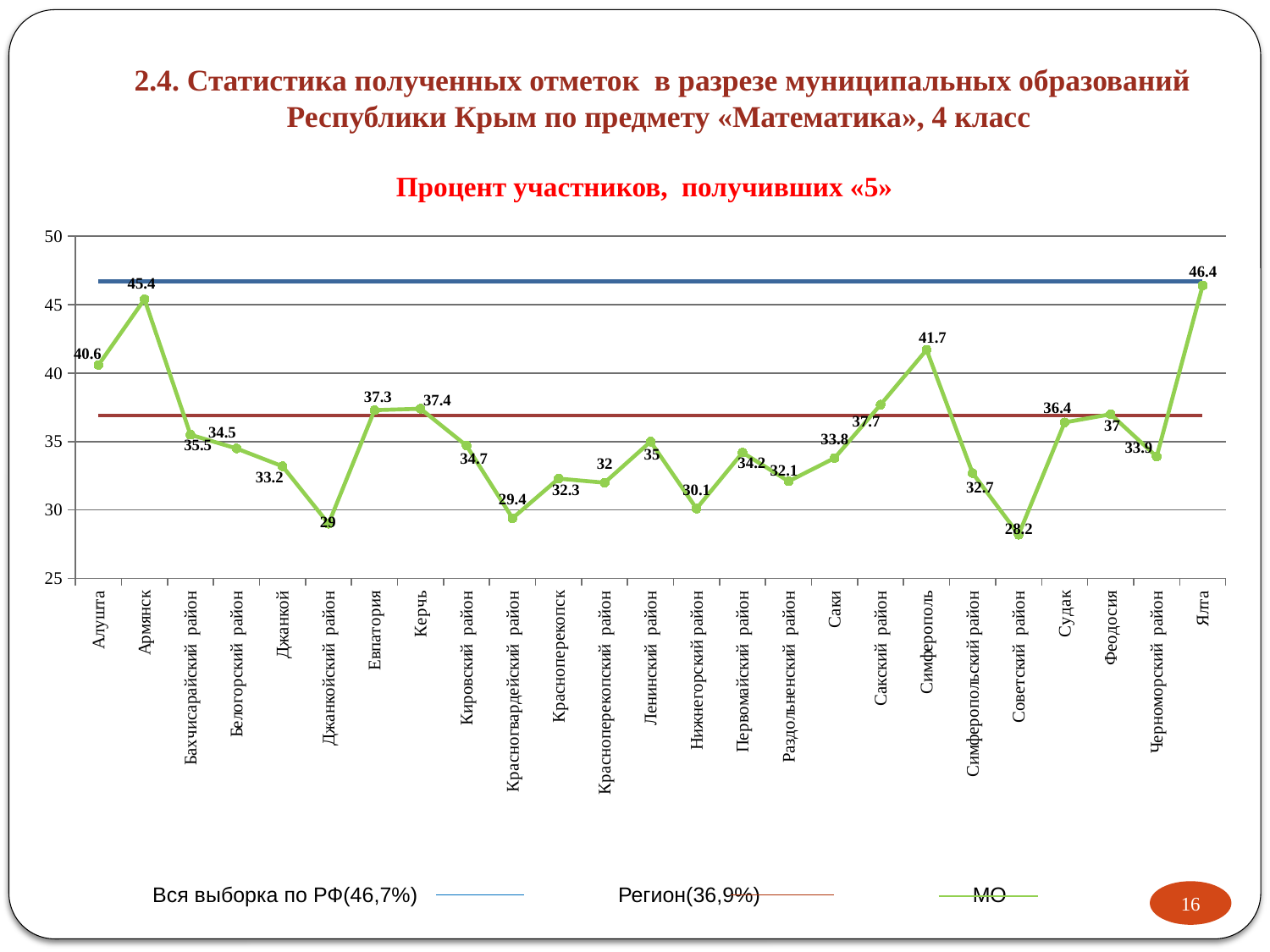

# 2.4. Статистика полученных отметок  в разрезе муниципальных образований Республики Крым по предмету «Математика», 4 класс
Процент участников,  получивших «5»

### Chart

| Category |  |  | МО |
|---|---|---|---|
| Алушта | 46.7 | 36.9 | 40.6 |
| Армянск | 46.7 | 36.9 | 45.4 |
| Бахчисарайский  район | 46.7 | 36.9 | 35.5 |
| Белогорский  район | 46.7 | 36.9 | 34.5 |
| Джанкой | 46.7 | 36.9 | 33.2 |
| Джанкойский  район | 46.7 | 36.9 | 29.0 |
| Евпатория | 46.7 | 36.9 | 37.3 |
| Керчь | 46.7 | 36.9 | 37.4 |
| Кировский  район | 46.7 | 36.9 | 34.7 |
| Красногвардейский  район | 46.7 | 36.9 | 29.4 |
| Красноперекопск | 46.7 | 36.9 | 32.3 |
| Красноперекопский  район | 46.7 | 36.9 | 32.0 |
| Ленинский  район | 46.7 | 36.9 | 35.0 |
| Нижнегорский район | 46.7 | 36.9 | 30.1 |
| Первомайский  район | 46.7 | 36.9 | 34.2 |
| Раздольненский  район | 46.7 | 36.9 | 32.1 |
| Саки | 46.7 | 36.9 | 33.8 |
| Сакский  район | 46.7 | 36.9 | 37.7 |
| Симферополь | 46.7 | 36.9 | 41.7 |
| Симферопольский район | 46.7 | 36.9 | 32.7 |
| Советский  район | 46.7 | 36.9 | 28.2 |
| Судак | 46.7 | 36.9 | 36.4 |
| Феодосия | 46.7 | 36.9 | 37.0 |
| Черноморский  район | 46.7 | 36.9 | 33.9 |
| Ялта | 46.7 | 36.9 | 46.4 |
Вся выборка по РФ(46,7%)                                  Регион(36,9%)                                    МО
16